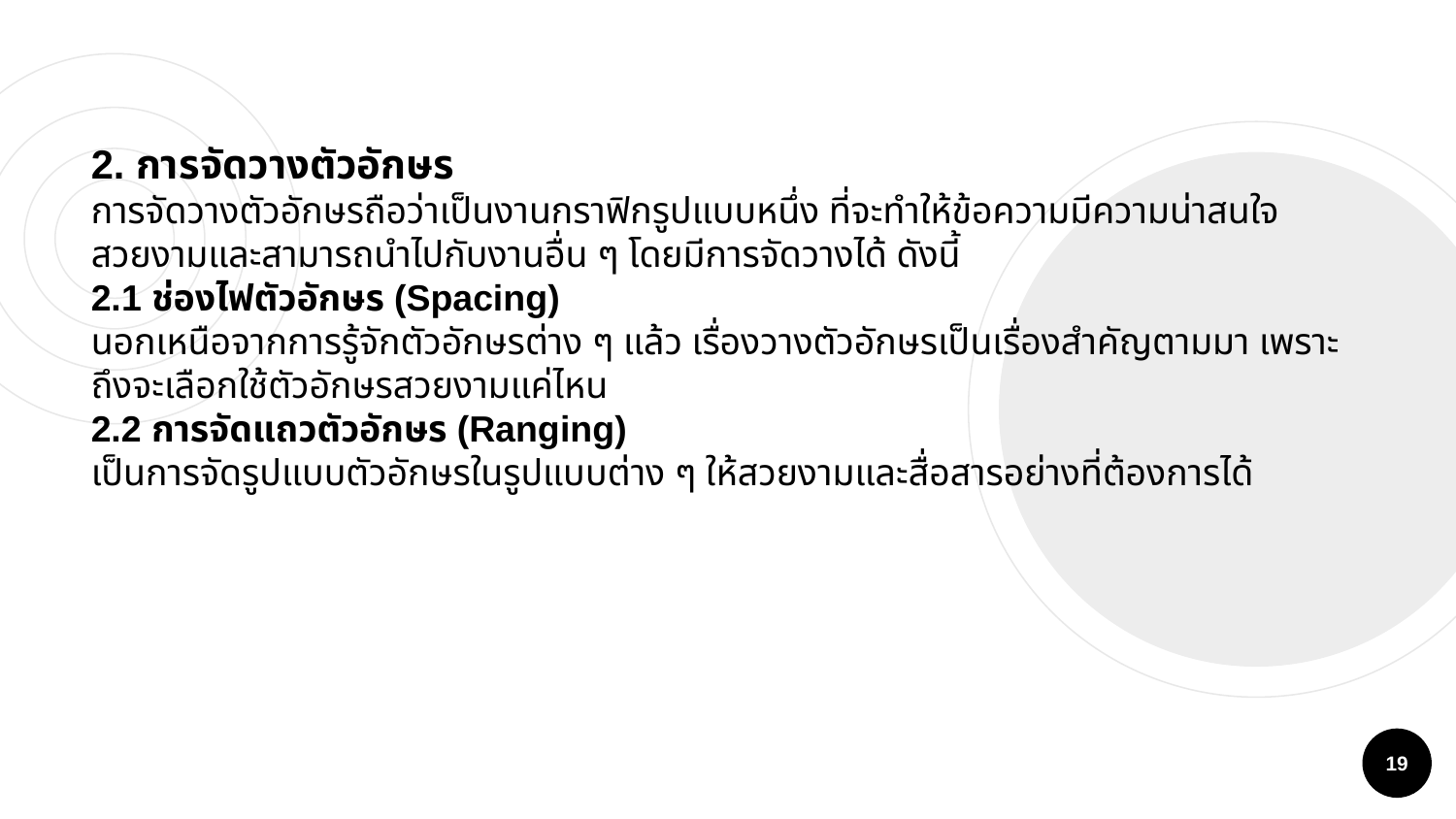

2. การจัดวางตัวอักษร
การจัดวางตัวอักษรถือว่าเป็นงานกราฟิกรูปแบบหนึ่ง ที่จะทำให้ข้อความมีความน่าสนใจ สวยงามและสามารถนำไปกับงานอื่น ๆ โดยมีการจัดวางได้ ดังนี้
2.1 ช่องไฟตัวอักษร (Spacing)
นอกเหนือจากการรู้จักตัวอักษรต่าง ๆ แล้ว เรื่องวางตัวอักษรเป็นเรื่องสำคัญตามมา เพราะถึงจะเลือกใช้ตัวอักษรสวยงามแค่ไหน
2.2 การจัดแถวตัวอักษร (Ranging)
เป็นการจัดรูปแบบตัวอักษรในรูปแบบต่าง ๆ ให้สวยงามและสื่อสารอย่างที่ต้องการได้

19